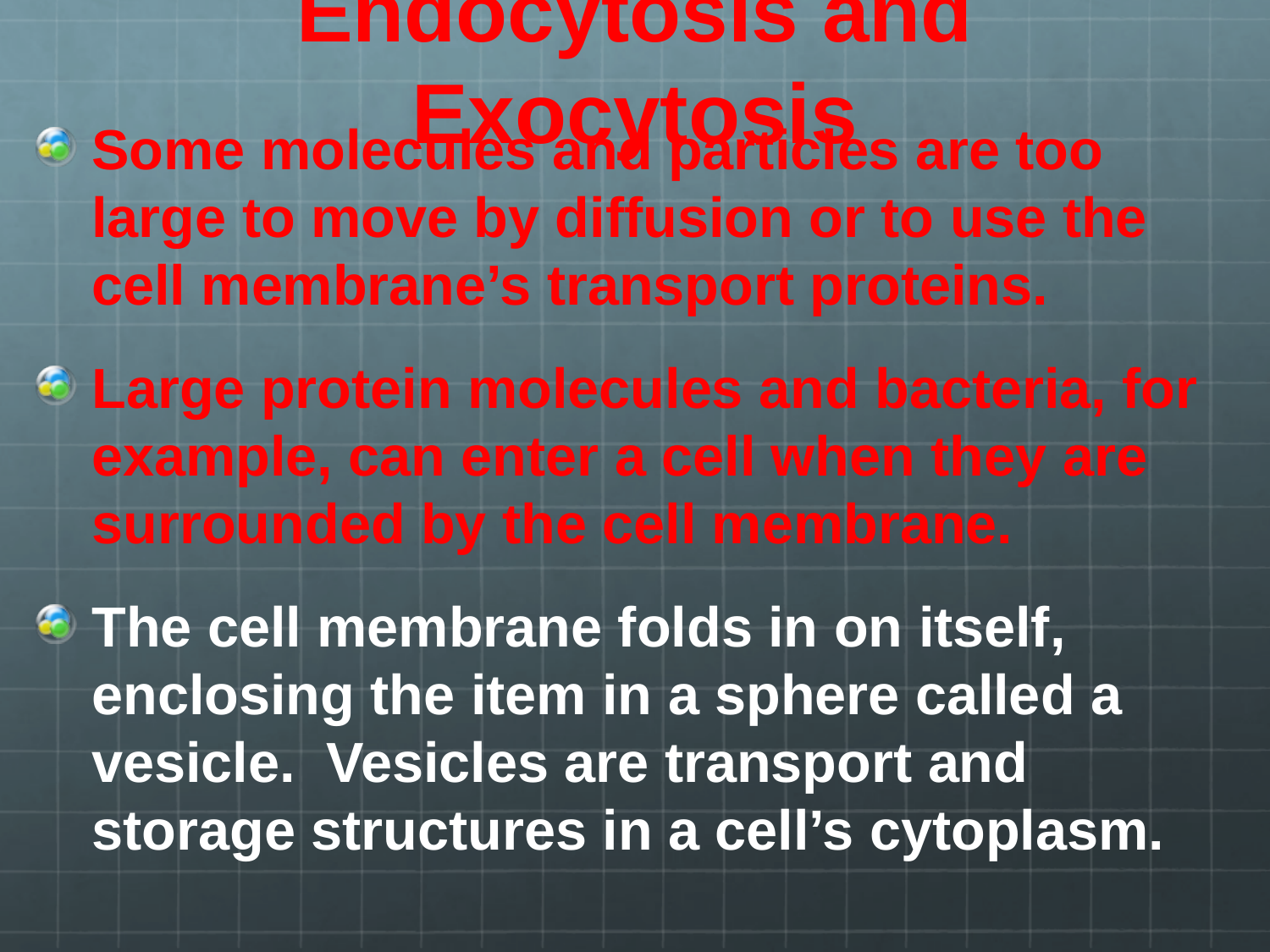

# Endocytosis and Exocytosis
Some molecules and particles are too large to move by diffusion or to use the cell membrane’s transport proteins.
Large protein molecules and bacteria, for example, can enter a cell when they are surrounded by the cell membrane.
The cell membrane folds in on itself, enclosing the item in a sphere called a vesicle.  Vesicles are transport and storage structures in a cell’s cytoplasm.